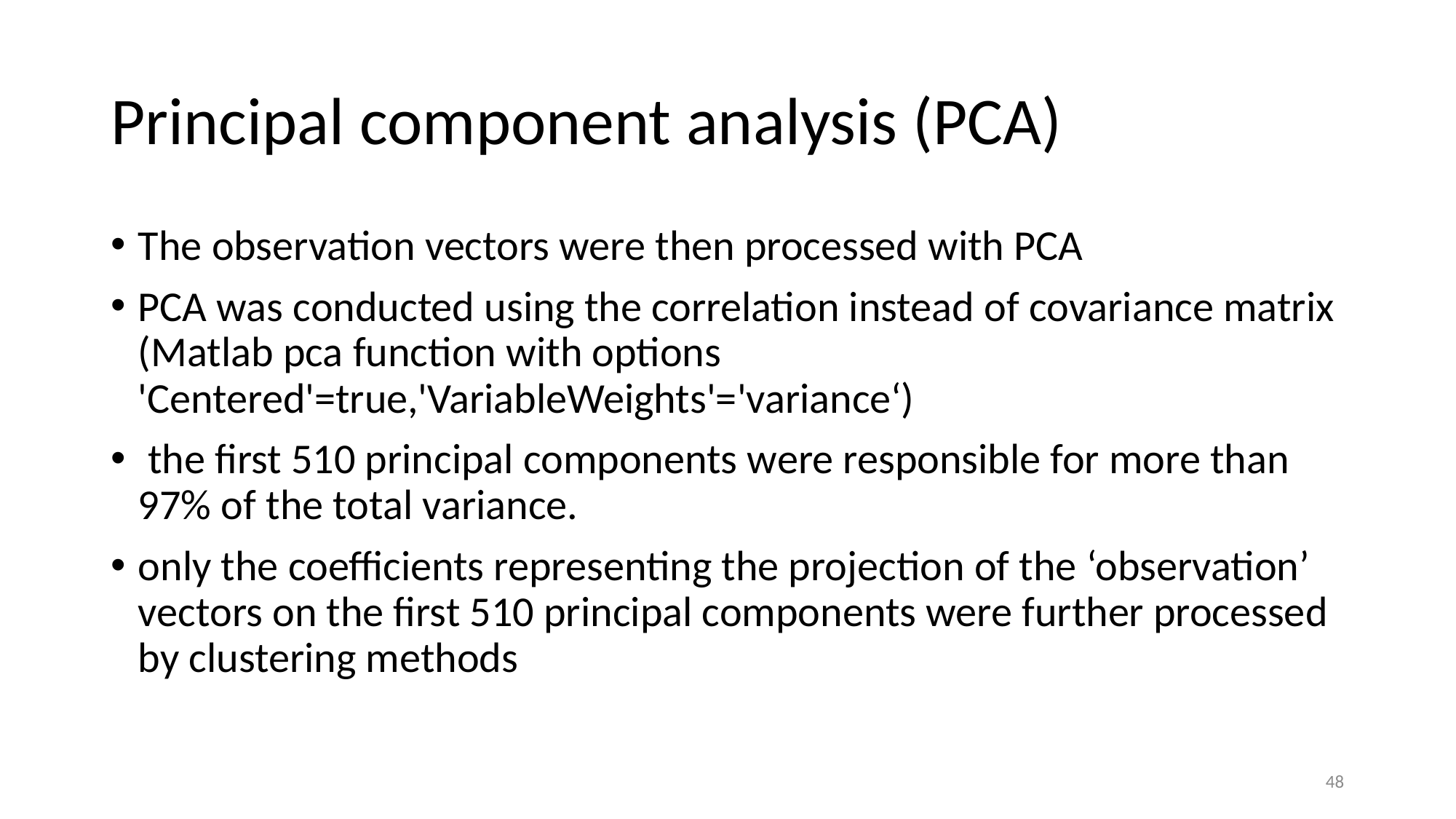

# Principal component analysis (PCA)
The observation vectors were then processed with PCA
PCA was conducted using the correlation instead of covariance matrix (Matlab pca function with options 'Centered'=true,'VariableWeights'='variance‘)
 the first 510 principal components were responsible for more than 97% of the total variance.
only the coefficients representing the projection of the ‘observation’ vectors on the first 510 principal components were further processed by clustering methods
48